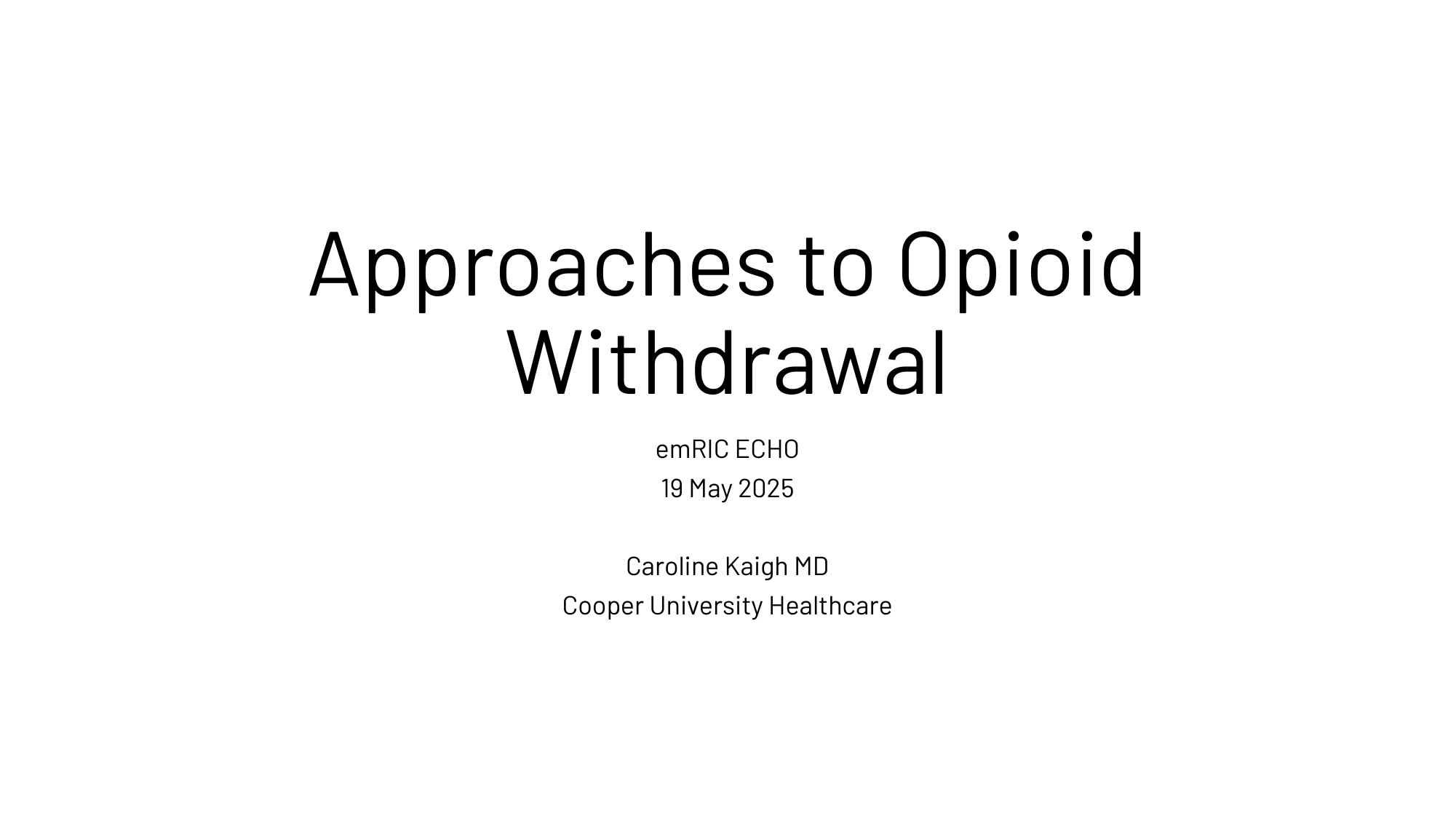

# Approaches to Opioid Withdrawal
emRIC ECHO
19 May 2025

Caroline Kaigh MD
Cooper University Healthcare